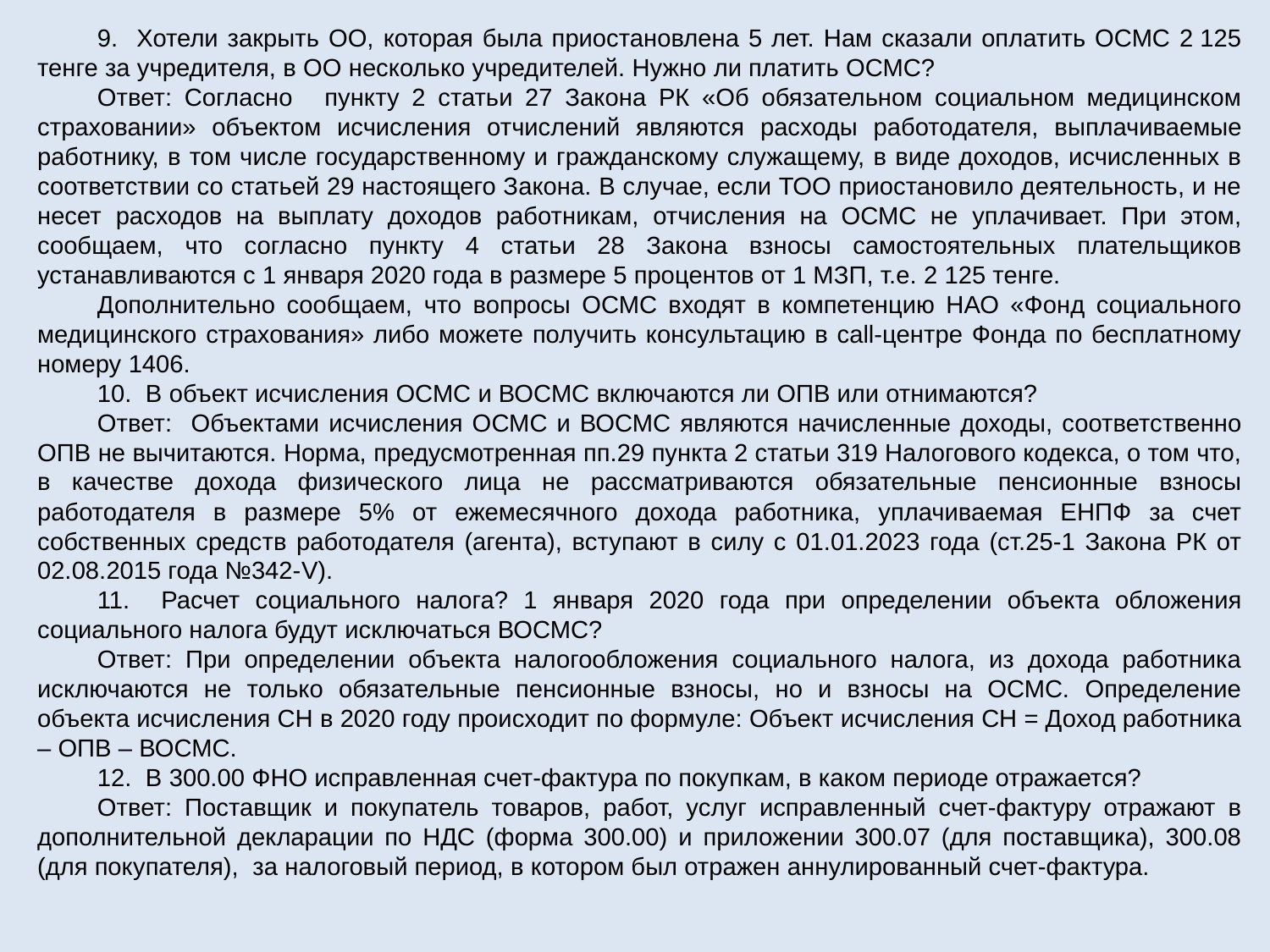

9.  Хотели закрыть ОО, которая была приостановлена 5 лет. Нам сказали оплатить ОСМС 2 125 тенге за учредителя, в ОО несколько учредителей. Нужно ли платить ОСМС?
Ответ: Согласно   пункту 2 статьи 27 Закона РК «Об обязательном социальном медицинском страховании» объектом исчисления отчислений являются расходы работодателя, выплачиваемые работнику, в том числе государственному и гражданскому служащему, в виде доходов, исчисленных в соответствии со статьей 29 настоящего Закона. В случае, если ТОО приостановило деятельность, и не несет расходов на выплату доходов работникам, отчисления на ОСМС не уплачивает. При этом, сообщаем, что согласно пункту 4 статьи 28 Закона взносы самостоятельных плательщиков устанавливаются с 1 января 2020 года в размере 5 процентов от 1 МЗП, т.е. 2 125 тенге.
Дополнительно сообщаем, что вопросы ОСМС входят в компетенцию НАО «Фонд социального медицинского страхования» либо можете получить консультацию в call-центре Фонда по бесплатному номеру 1406.
10.  В объект исчисления ОСМС и ВОСМС включаются ли ОПВ или отнимаются?
Ответ:  Объектами исчисления ОСМС и ВОСМС являются начисленные доходы, соответственно ОПВ не вычитаются. Норма, предусмотренная пп.29 пункта 2 статьи 319 Налогового кодекса, о том что, в качестве дохода физического лица не рассматриваются обязательные пенсионные взносы работодателя в размере 5% от ежемесячного дохода работника, уплачиваемая ЕНПФ за счет собственных средств работодателя (агента), вступают в силу с 01.01.2023 года (ст.25-1 Закона РК от 02.08.2015 года №342-V).
11.  Расчет социального налога? 1 января 2020 года при определении объекта обложения социального налога будут исключаться ВОСМС?
Ответ: При определении объекта налогообложения социального налога, из дохода работника исключаются не только обязательные пенсионные взносы, но и взносы на ОСМС. Определение объекта исчисления СН в 2020 году происходит по формуле: Объект исчисления СН = Доход работника – ОПВ – ВОСМС.
12.  В 300.00 ФНО исправленная счет-фактура по покупкам, в каком периоде отражается?
Ответ: Поставщик и покупатель товаров, работ, услуг исправленный счет-фактуру отражают в дополнительной декларации по НДС (форма 300.00) и приложении 300.07 (для поставщика), 300.08 (для покупателя),  за налоговый период, в котором был отражен аннулированный счет-фактура.